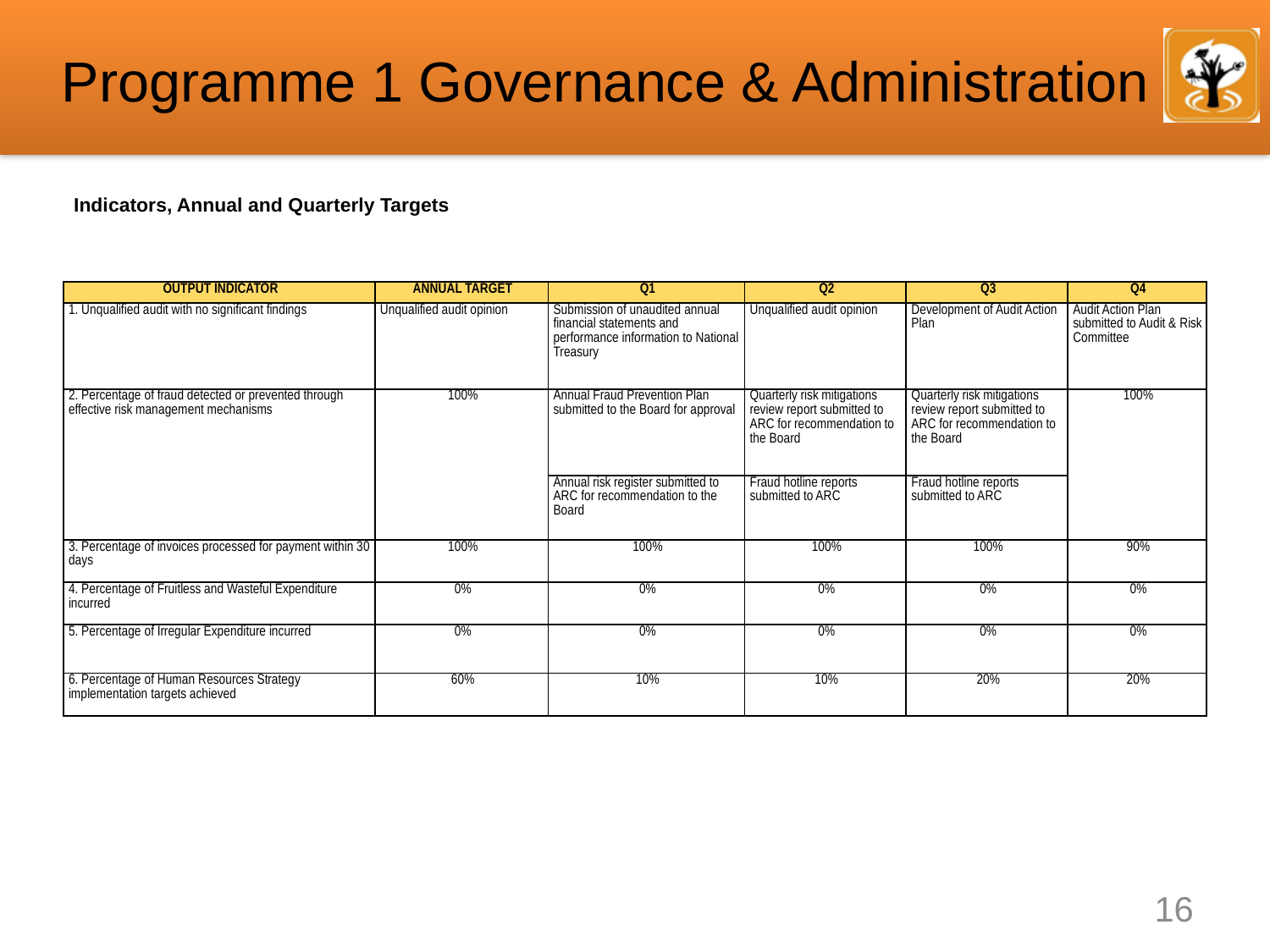

# Programme 1 Governance & Administration
Indicators, Annual and Quarterly Targets

| OUTPUT INDICATOR | ANNUAL TARGET | Q1 | Q2 | Q3 | Q4 |
| --- | --- | --- | --- | --- | --- |
| 1. Unqualified audit with no significant findings | Unqualified audit opinion | Submission of unaudited annual financial statements and performance information to National Treasury | Unqualified audit opinion | Development of Audit Action Plan | Audit Action Plan submitted to Audit & Risk Committee |
| 2. Percentage of fraud detected or prevented through effective risk management mechanisms | 100% | Annual Fraud Prevention Plan submitted to the Board for approval | Quarterly risk mitigations review report submitted to ARC for recommendation to the Board | Quarterly risk mitigations review report submitted to ARC for recommendation to the Board | 100% |
|  |  | Annual risk register submitted to ARC for recommendation to the Board | Fraud hotline reports submitted to ARC | Fraud hotline reports submitted to ARC |  |
| 3. Percentage of invoices processed for payment within 30 days | 100% | 100% | 100% | 100% | 90% |
| 4. Percentage of Fruitless and Wasteful Expenditure incurred | 0% | 0% | 0% | 0% | 0% |
| 5. Percentage of Irregular Expenditure incurred | 0% | 0% | 0% | 0% | 0% |
| 6. Percentage of Human Resources Strategy implementation targets achieved | 60% | 10% | 10% | 20% | 20% |
16